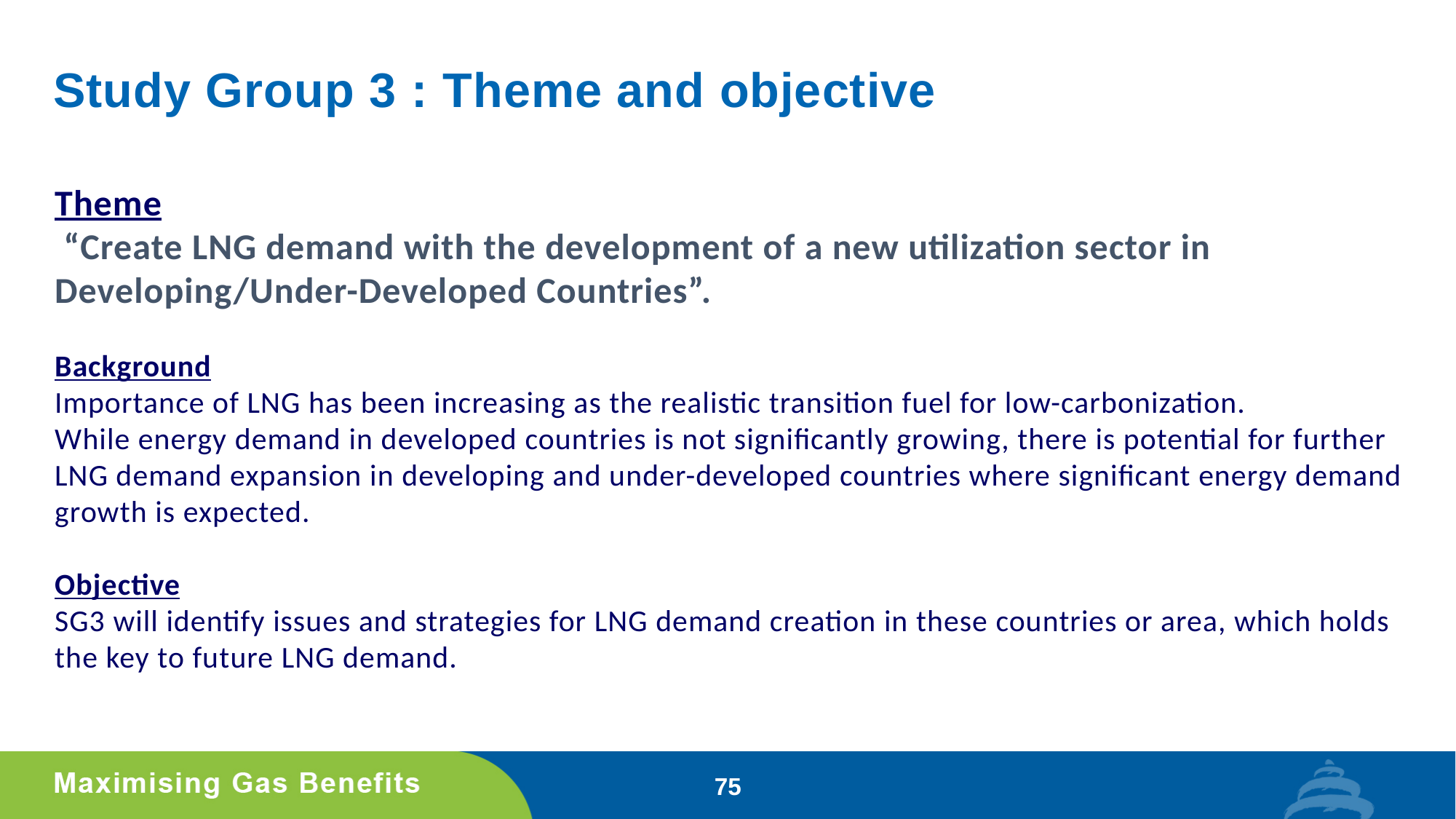

# Study Group 3 : Theme and objective
Theme
 “Create LNG demand with the development of a new utilization sector in Developing/Under-Developed Countries”.

Background
Importance of LNG has been increasing as the realistic transition fuel for low-carbonization.
While energy demand in developed countries is not significantly growing, there is potential for further LNG demand expansion in developing and under-developed countries where significant energy demand growth is expected.

Objective
SG3 will identify issues and strategies for LNG demand creation in these countries or area, which holds the key to future LNG demand.
75